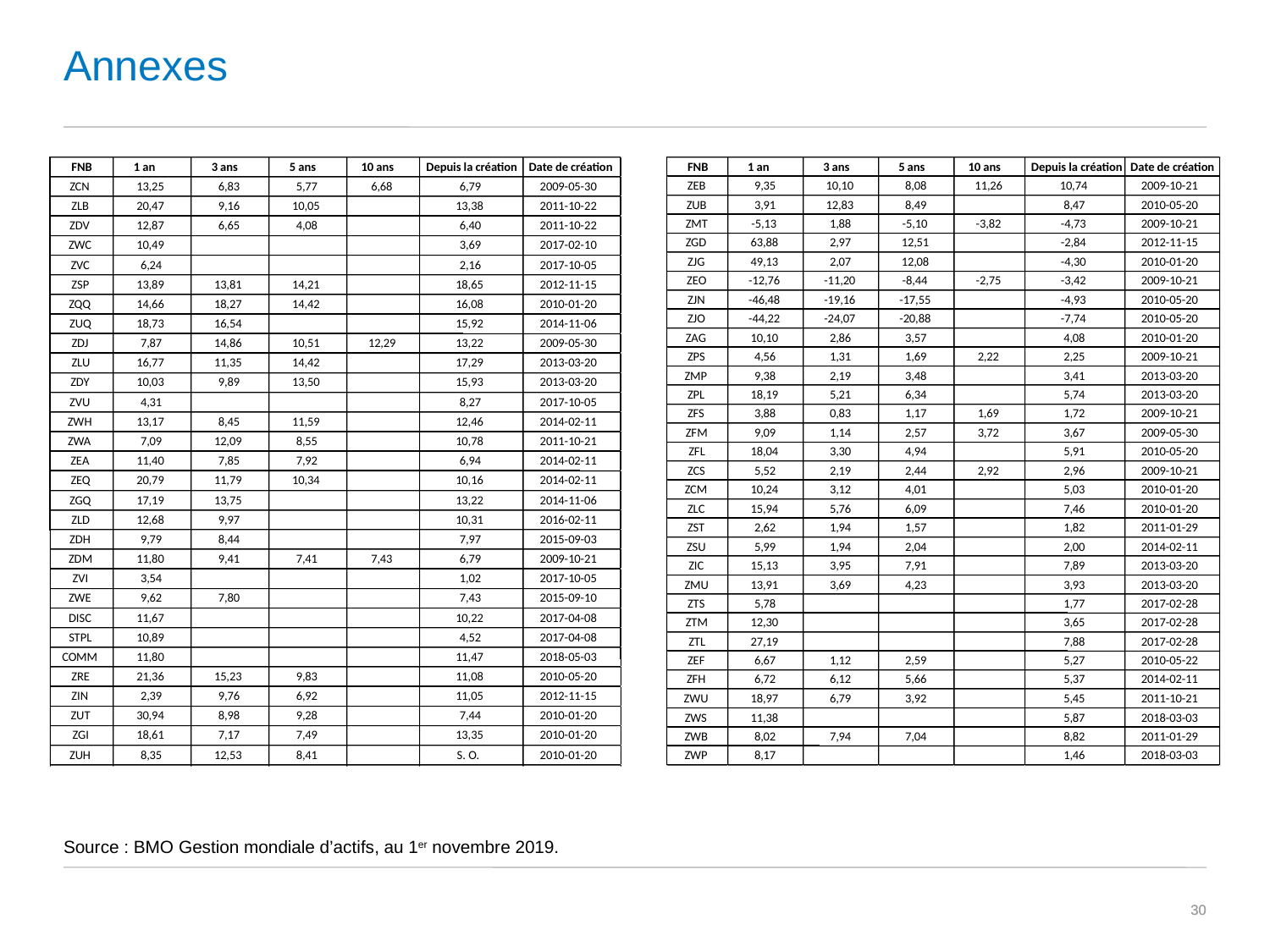

# Annexes

FNB
1 an
3 ans
5 ans
10 ans
Depuis la création
Date de création

ZCN
13,25
6,83
5,77
6,68
6,79
2009-05-30

ZLB
20,47
9,16
10,05
13,38
2011-10-22

ZDV
12,87
6,65
4,08
6,40
2011-10-22

ZWC
10,49
3,69
2017-02-10

ZVC
6,24
2,16
2017-10-05

ZSP
13,89
13,81
14,21
18,65
2012-11-15

ZQQ
14,66
18,27
14,42
16,08
2010-01-20

ZUQ
18,73
16,54
15,92
2014-11-06

ZDJ
7,87
14,86
10,51
12,29
13,22
2009-05-30

ZLU
16,77
11,35
14,42
17,29
2013-03-20
ZDY
10,03
9,89
13,50
15,93
2013-03-20
ZVU
4,31
8,27
2017-10-05
ZWH
13,17
8,45
11,59
12,46
2014-02-11
ZWA
7,09
12,09
8,55
10,78
2011-10-21
ZEA
11,40
7,85
7,92
6,94
2014-02-11
ZEQ
20,79
11,79
10,34
10,16
2014-02-11
ZGQ
17,19
13,75
13,22
2014-11-06
ZLD
12,68
9,97
10,31
2016-02-11
ZDH
9,79
8,44
7,97
2015-09-03
ZDM
11,80
9,41
7,41
7,43
6,79
2009-10-21
ZVI
3,54
1,02
2017-10-05
ZWE
9,62
7,80
7,43
2015-09-10
DISC
11,67
10,22
2017-04-08
STPL
10,89
4,52
2017-04-08
COMM
11,80
11,47
2018-05-03
ZRE
21,36
15,23
9,83
11,08
2010-05-20
ZIN
2,39
9,76
6,92
11,05
2012-11-15
ZUT
30,94
8,98
9,28
7,44
2010-01-20
ZGI
18,61
7,17
7,49
13,35
2010-01-20
ZUH
8,35
12,53
8,41
S. O.
2010-01-20

FNB
1 an
3 ans
5 ans
10 ans
Depuis la création
Date de création
ZEB
9,35
10,10
8,08
11,26
10,74
2009-10-21
ZUB
3,91
12,83
8,49
8,47
2010-05-20
ZMT
-5,13
1,88
-5,10
-3,82
-4,73
2009-10-21
ZGD
63,88
2,97
12,51
-2,84
2012-11-15
ZJG
49,13
2,07
12,08
-4,30
2010-01-20
ZEO
-12,76
-11,20
-8,44
-2,75
-3,42
2009-10-21
ZJN
-46,48
-19,16
-17,55
-4,93
2010-05-20
ZJO
-44,22
-24,07
-20,88
-7,74
2010-05-20
ZAG
10,10
2,86
3,57
4,08
2010-01-20
ZPS
4,56
1,31
1,69
2,22
2,25
2009-10-21
ZMP
9,38
2,19
3,48
3,41
2013-03-20
ZPL
18,19
5,21
6,34
5,74
2013-03-20
ZFS
3,88
0,83
1,17
1,69
1,72
2009-10-21
ZFM
9,09
1,14
2,57
3,72
3,67
2009-05-30
ZFL
18,04
3,30
4,94
5,91
2010-05-20
ZCS
5,52
2,19
2,44
2,92
2,96
2009-10-21
ZCM
10,24
3,12
4,01
5,03
2010-01-20
ZLC
15,94
5,76
6,09
7,46
2010-01-20
ZST
2,62
1,94
1,57
1,82
2011-01-29
ZSU
5,99
1,94
2,04
2,00
2014-02-11
ZIC
15,13
3,95
7,91
7,89
2013-03-20
ZMU
13,91
3,69
4,23
3,93
2013-03-20
ZTS
5,78
1,77
2017-02-28
ZTM
12,30
3,65
2017-02-28
ZTL
27,19
7,88
2017-02-28
ZEF
6,67
1,12
2,59
5,27
2010-05-22
ZFH
6,72
6,12
5,66
5,37
2014-02-11
ZWU
18,97
6,79
3,92
5,45
2011-10-21
ZWS
11,38
5,87
2018-03-03
ZWB
8,02
7,94
7,04
8,82
2011-01-29
ZWP
8,17
1,46
2018-03-03

Source : BMO Gestion mondiale d’actifs, au 1er novembre 2019.
30